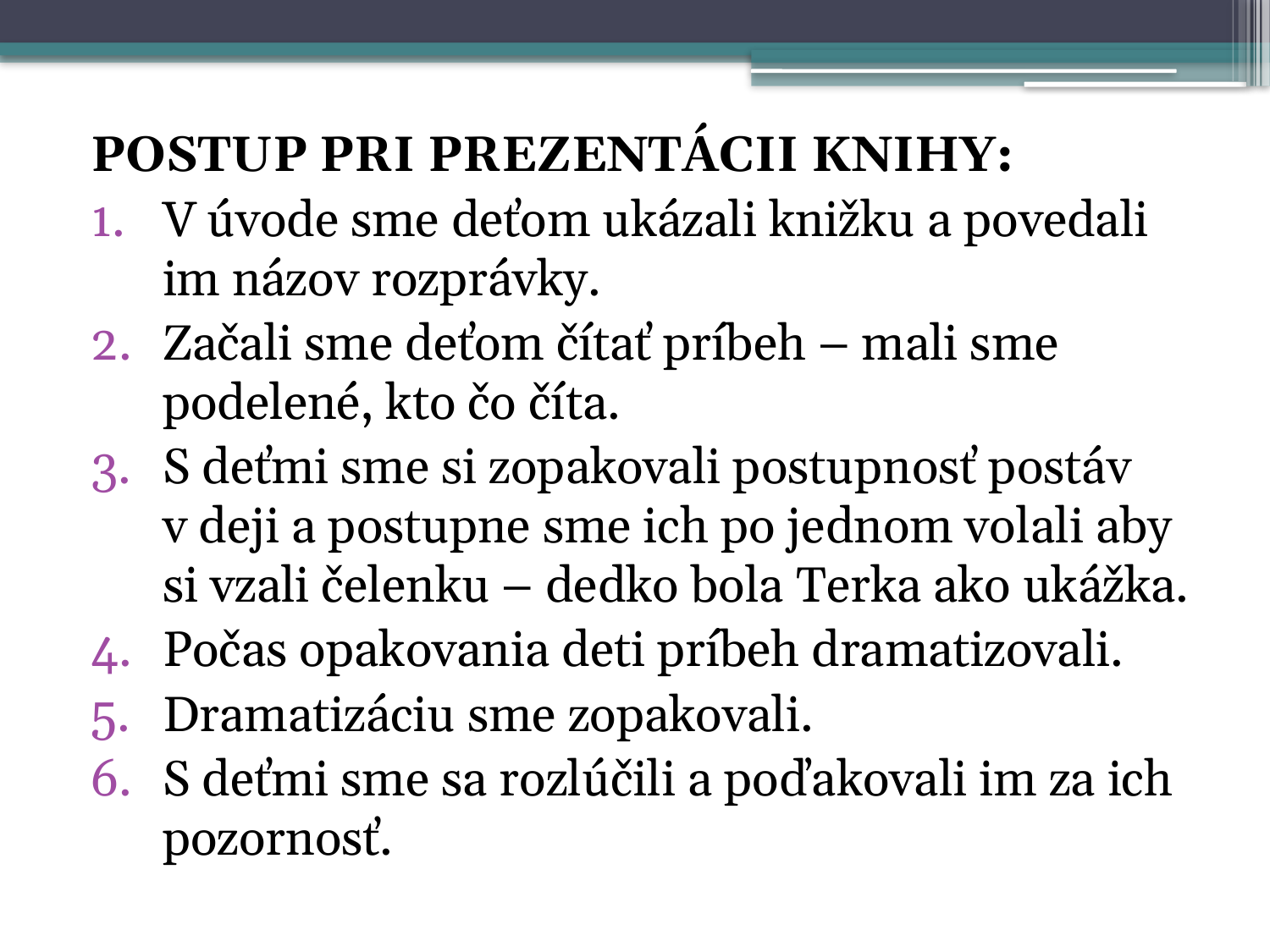

POSTUP PRI PREZENTÁCII KNIHY:
V úvode sme deťom ukázali knižku a povedali im názov rozprávky.
Začali sme deťom čítať príbeh – mali sme podelené, kto čo číta.
S deťmi sme si zopakovali postupnosť postáv
v deji a postupne sme ich po jednom volali aby si vzali čelenku – dedko bola Terka ako ukážka.
Počas opakovania deti príbeh dramatizovali.
Dramatizáciu sme zopakovali.
S deťmi sme sa rozlúčili a poďakovali im za ich pozornosť.